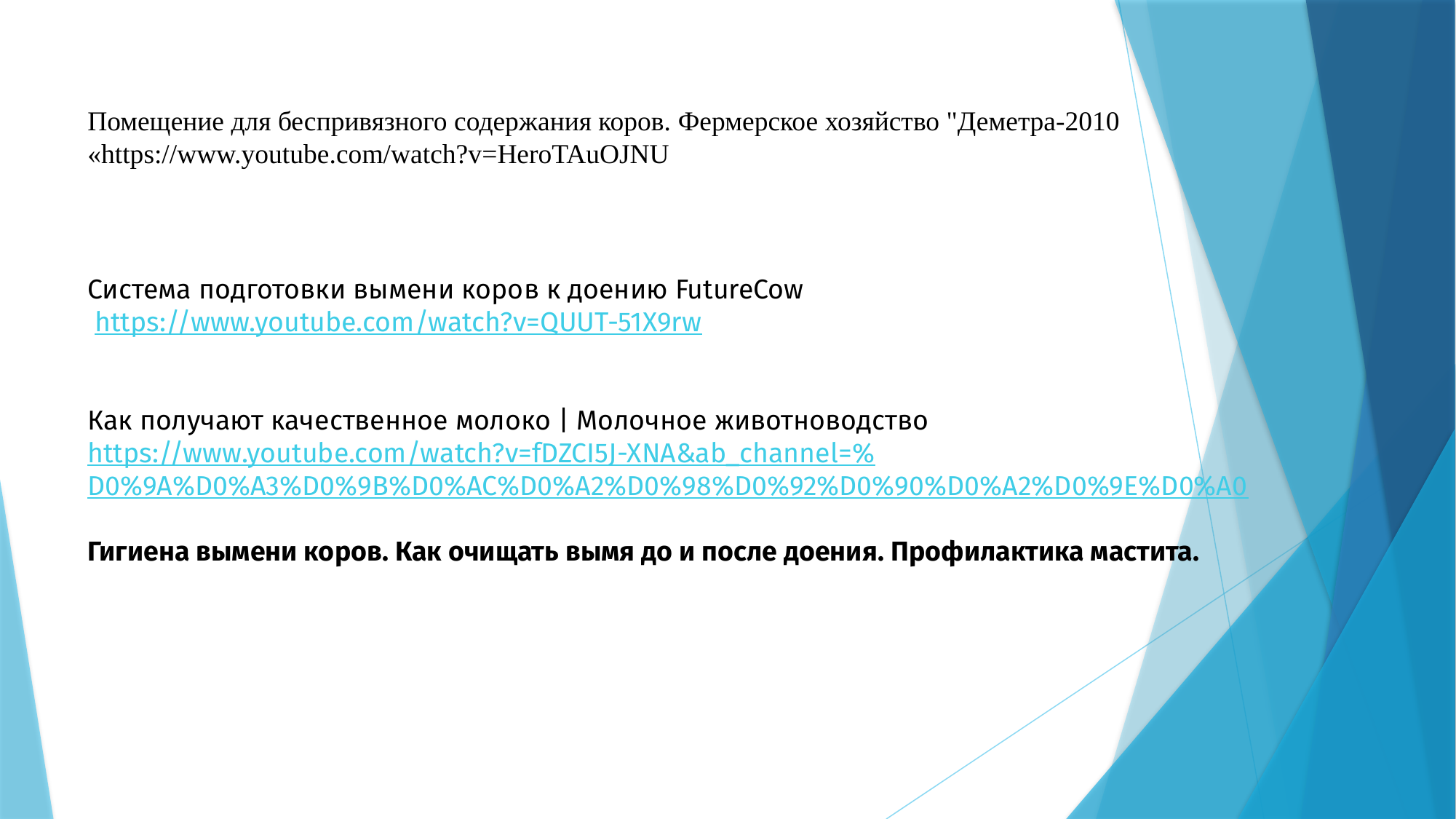

Помещение для беспривязного содержания коров. Фермерское хозяйство "Деметра-2010 «https://www.youtube.com/watch?v=HeroTAuOJNU
Система подготовки вымени коров к доению FutureCow
 https://www.youtube.com/watch?v=QUUT-51X9rw

Как получают качественное молоко | Молочное животноводство
https://www.youtube.com/watch?v=fDZCI5J-XNA&ab_channel=%D0%9A%D0%A3%D0%9B%D0%AC%D0%A2%D0%98%D0%92%D0%90%D0%A2%D0%9E%D0%A0

Гигиена вымени коров. Как очищать вымя до и после доения. Профилактика мастита.